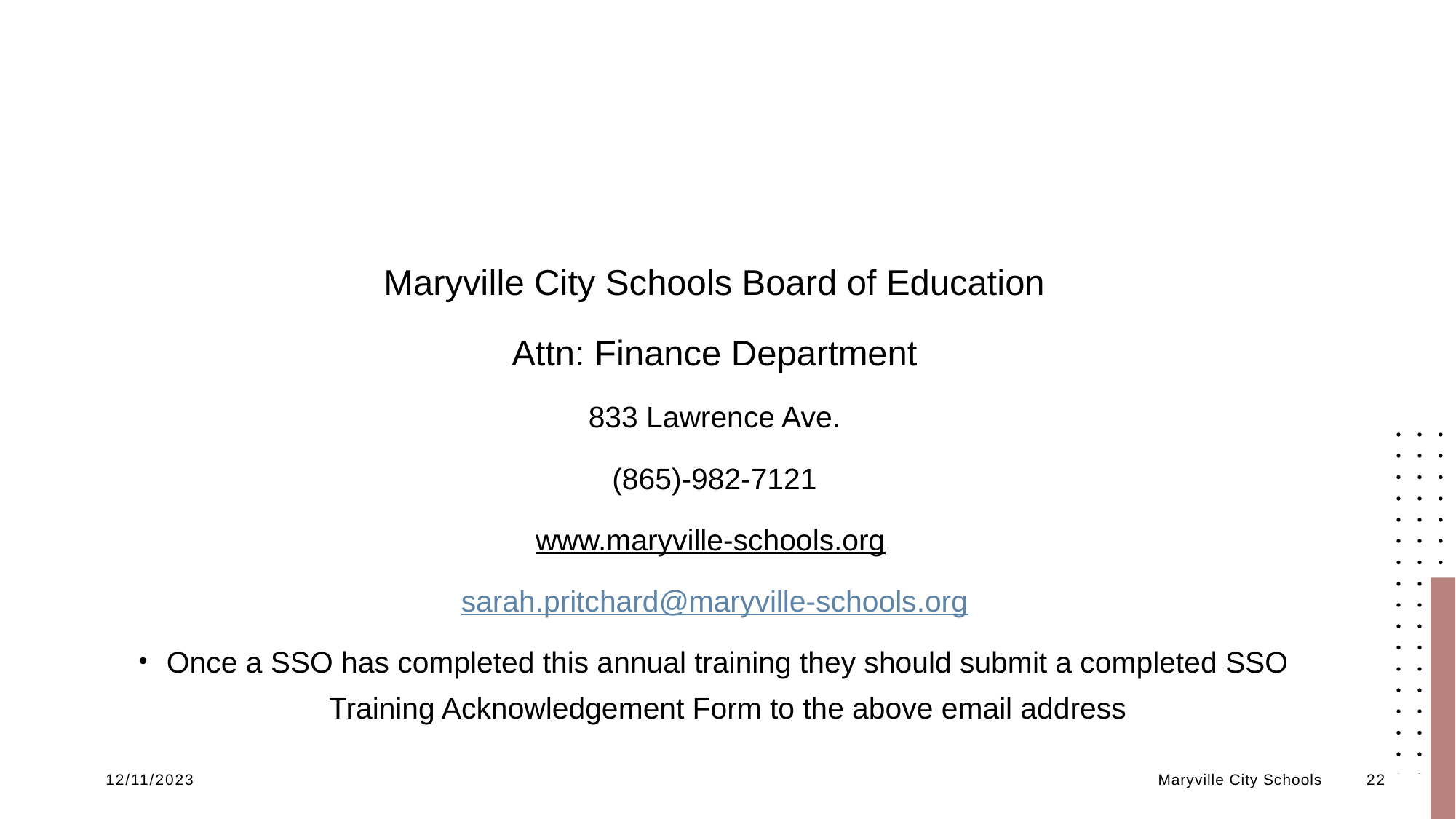

Maryville City Schools Board of Education
Attn: Finance Department
833 Lawrence Ave.
(865)-982-7121
www.maryville-schools.org
sarah.pritchard@maryville-schools.org
Once a SSO has completed this annual training they should submit a completed SSO Training Acknowledgement Form to the above email address

12/11/2023
Maryville City Schools
22